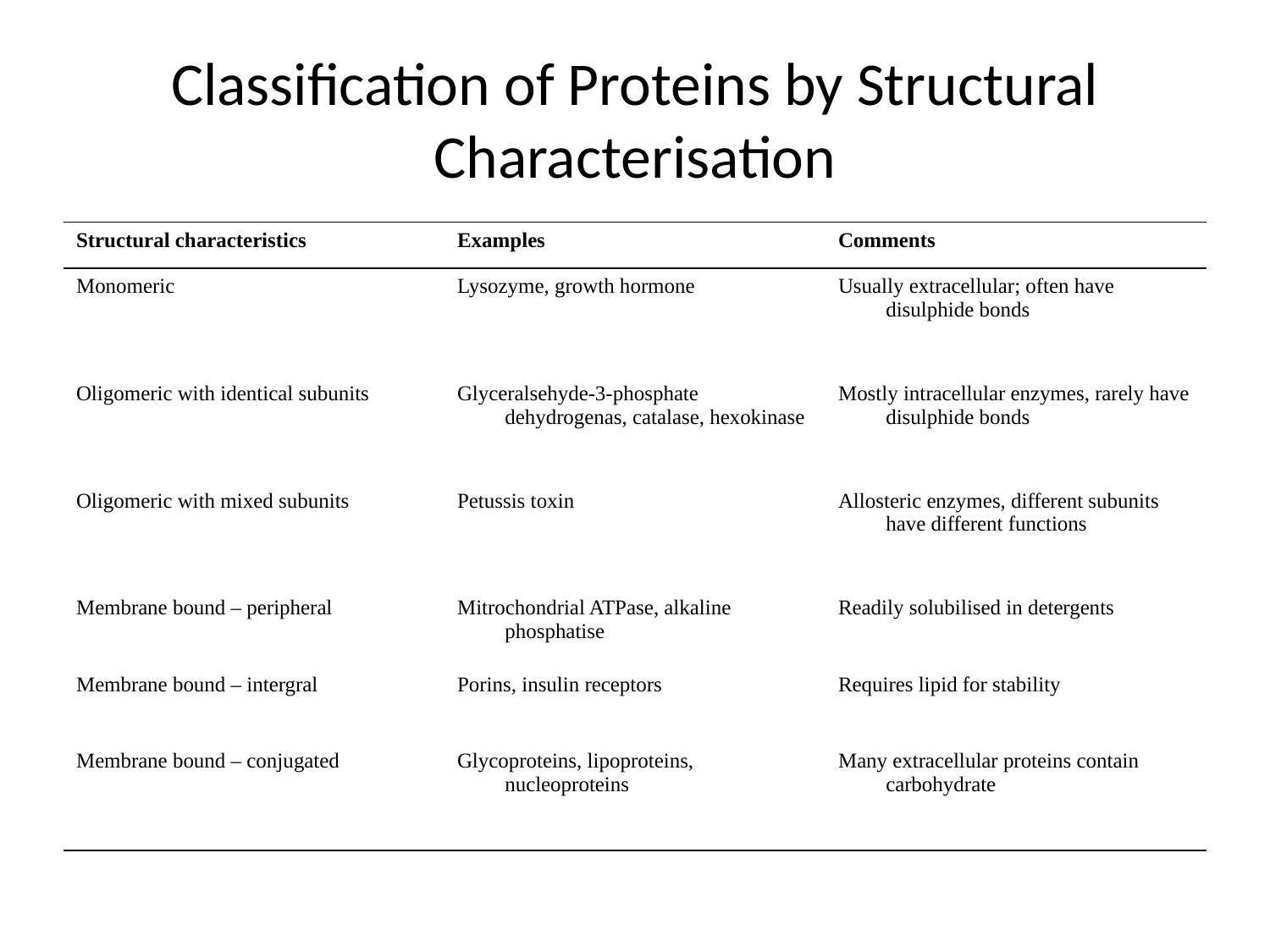

# Classification of Proteins by Structural Characterisation
| Structural characteristics | Examples | Comments |
| --- | --- | --- |
| Monomeric | Lysozyme, growth hormone | Usually extracellular; often have disulphide bonds |
| Oligomeric with identical subunits | Glyceralsehyde-3-phosphate dehydrogenas, catalase, hexokinase | Mostly intracellular enzymes, rarely have disulphide bonds |
| Oligomeric with mixed subunits | Petussis toxin | Allosteric enzymes, different subunits have different functions |
| Membrane bound – peripheral | Mitrochondrial ATPase, alkaline phosphatise | Readily solubilised in detergents |
| Membrane bound – intergral | Porins, insulin receptors | Requires lipid for stability |
| Membrane bound – conjugated | Glycoproteins, lipoproteins, nucleoproteins | Many extracellular proteins contain carbohydrate |